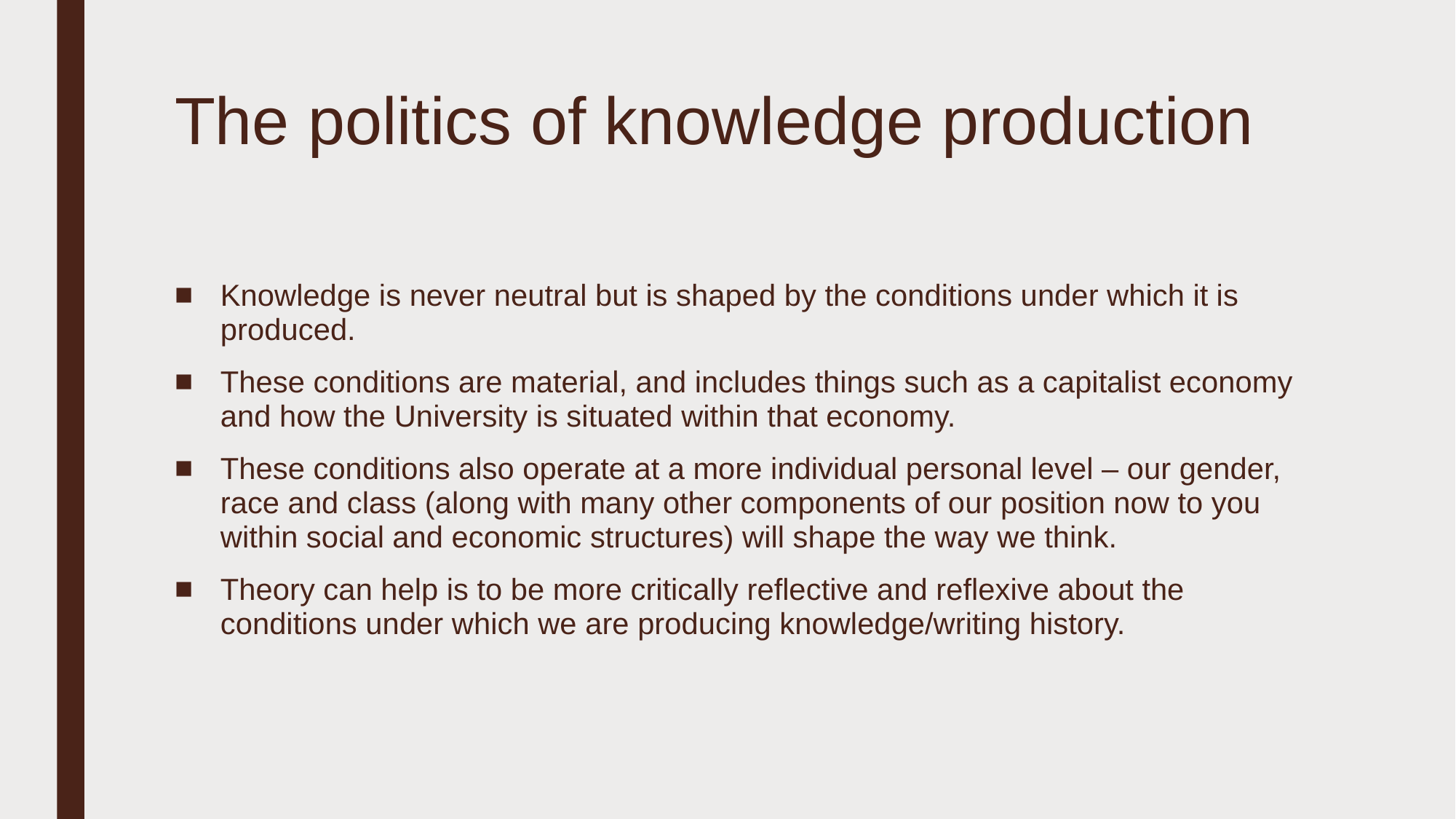

# The politics of knowledge production
Knowledge is never neutral but is shaped by the conditions under which it is produced.
These conditions are material, and includes things such as a capitalist economy and how the University is situated within that economy.
These conditions also operate at a more individual personal level – our gender, race and class (along with many other components of our position now to you within social and economic structures) will shape the way we think.
Theory can help is to be more critically reflective and reflexive about the conditions under which we are producing knowledge/writing history.